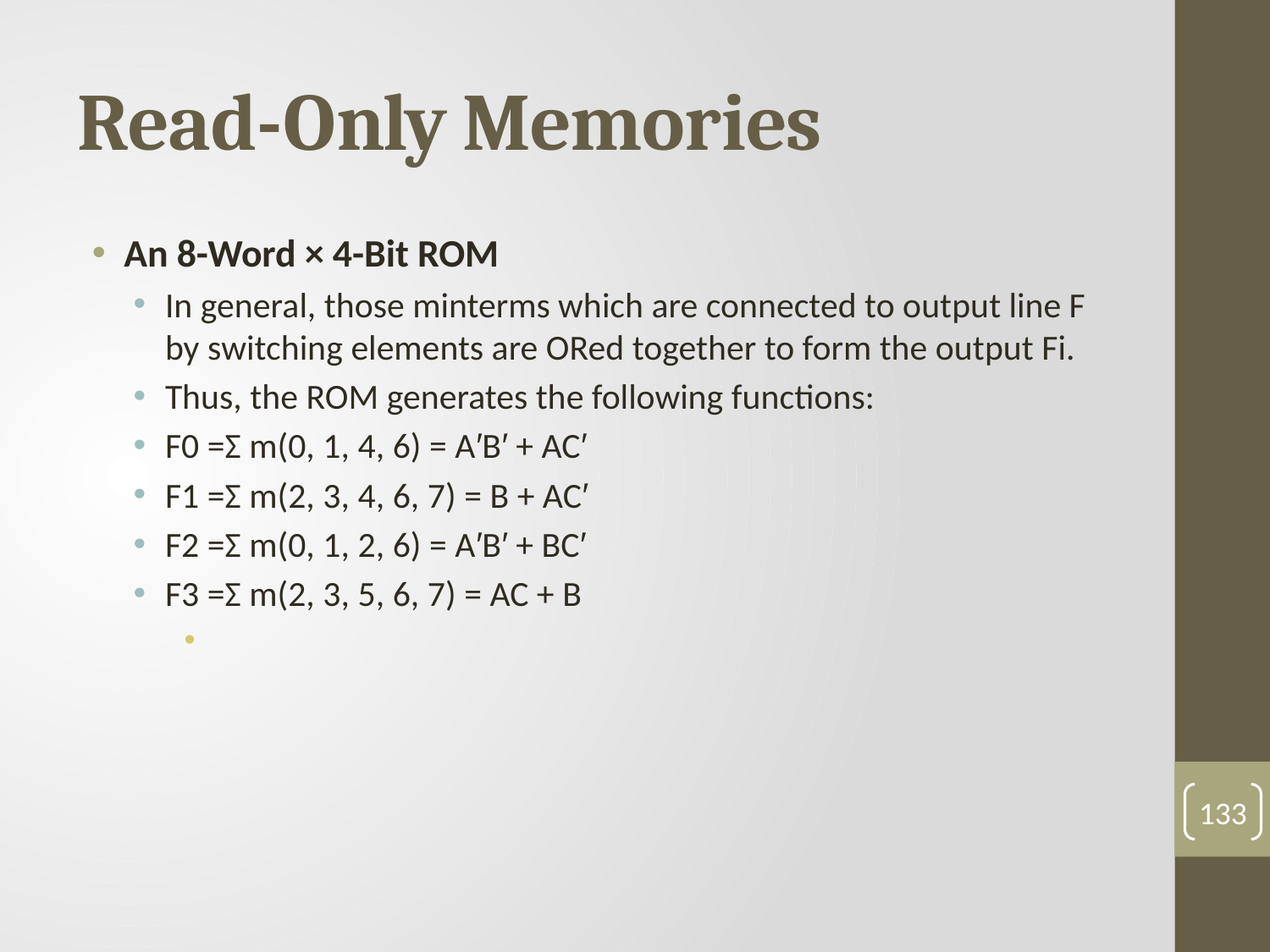

# Read-Only Memories
An 8-Word × 4-Bit ROM
In general, those minterms which are connected to output line F by switching elements are ORed together to form the output Fi.
Thus, the ROM generates the following functions:
F0 =Σ m(0, 1, 4, 6) = A′B′ + AC′
F1 =Σ m(2, 3, 4, 6, 7) = B + AC′
F2 =Σ m(0, 1, 2, 6) = A′B′ + BC′
F3 =Σ m(2, 3, 5, 6, 7) = AC + B

133